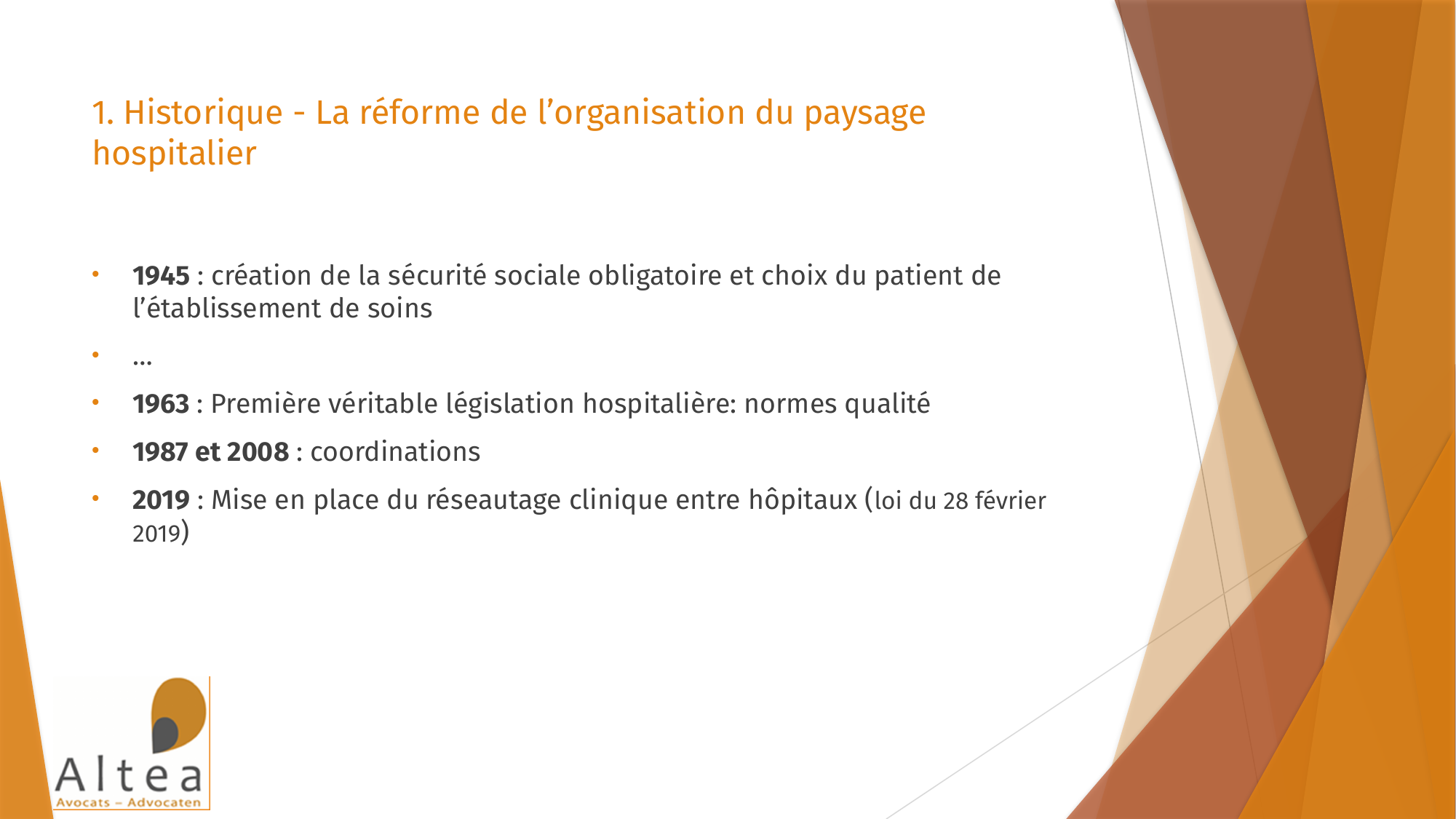

# 1. Historique - La réforme de l’organisation du paysage hospitalier

1945 : création de la sécurité sociale obligatoire et choix du patient de l’établissement de soins
…
1963 : Première véritable législation hospitalière: normes qualité
1987 et 2008 : coordinations
2019 : Mise en place du réseautage clinique entre hôpitaux (loi du 28 février 2019)